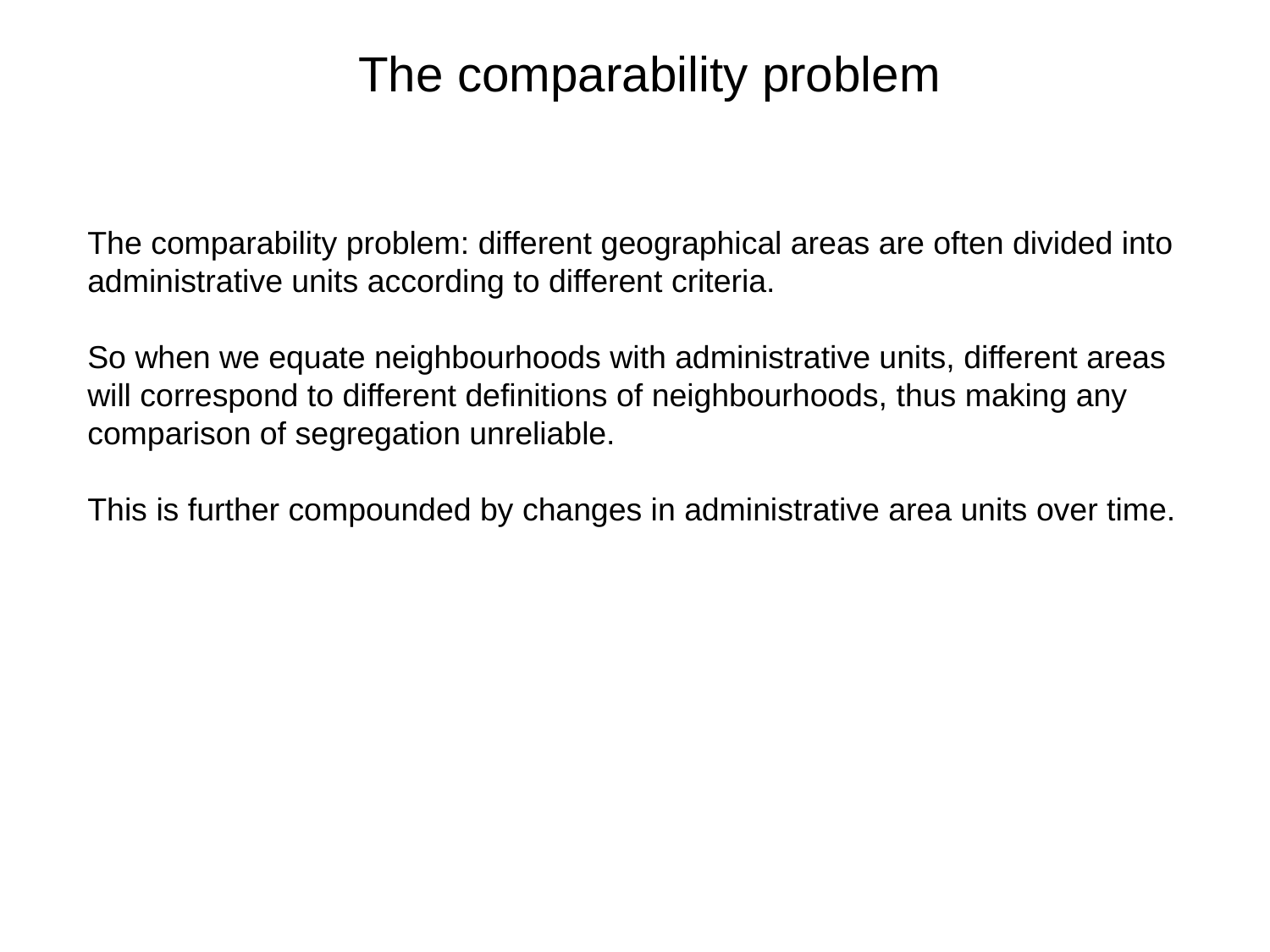

The comparability problem
The comparability problem: different geographical areas are often divided into administrative units according to different criteria.

So when we equate neighbourhoods with administrative units, different areas will correspond to different definitions of neighbourhoods, thus making any comparison of segregation unreliable.

This is further compounded by changes in administrative area units over time.